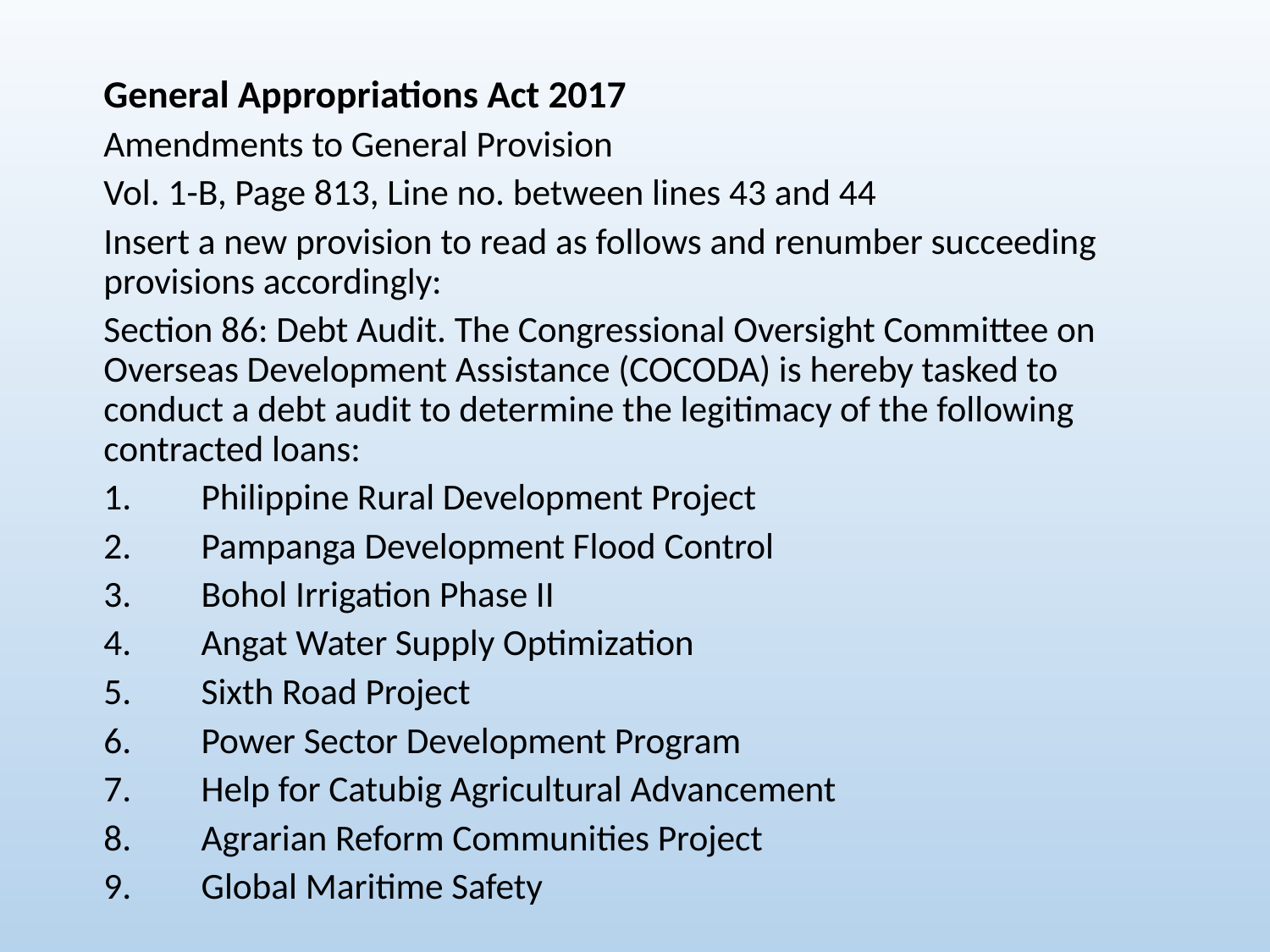

General Appropriations Act 2017
Amendments to General Provision
Vol. 1-B, Page 813, Line no. between lines 43 and 44
Insert a new provision to read as follows and renumber succeeding provisions accordingly:
Section 86: Debt Audit. The Congressional Oversight Committee on Overseas Development Assistance (COCODA) is hereby tasked to conduct a debt audit to determine the legitimacy of the following contracted loans:
Philippine Rural Development Project
Pampanga Development Flood Control
Bohol Irrigation Phase II
Angat Water Supply Optimization
Sixth Road Project
Power Sector Development Program
Help for Catubig Agricultural Advancement
Agrarian Reform Communities Project
Global Maritime Safety